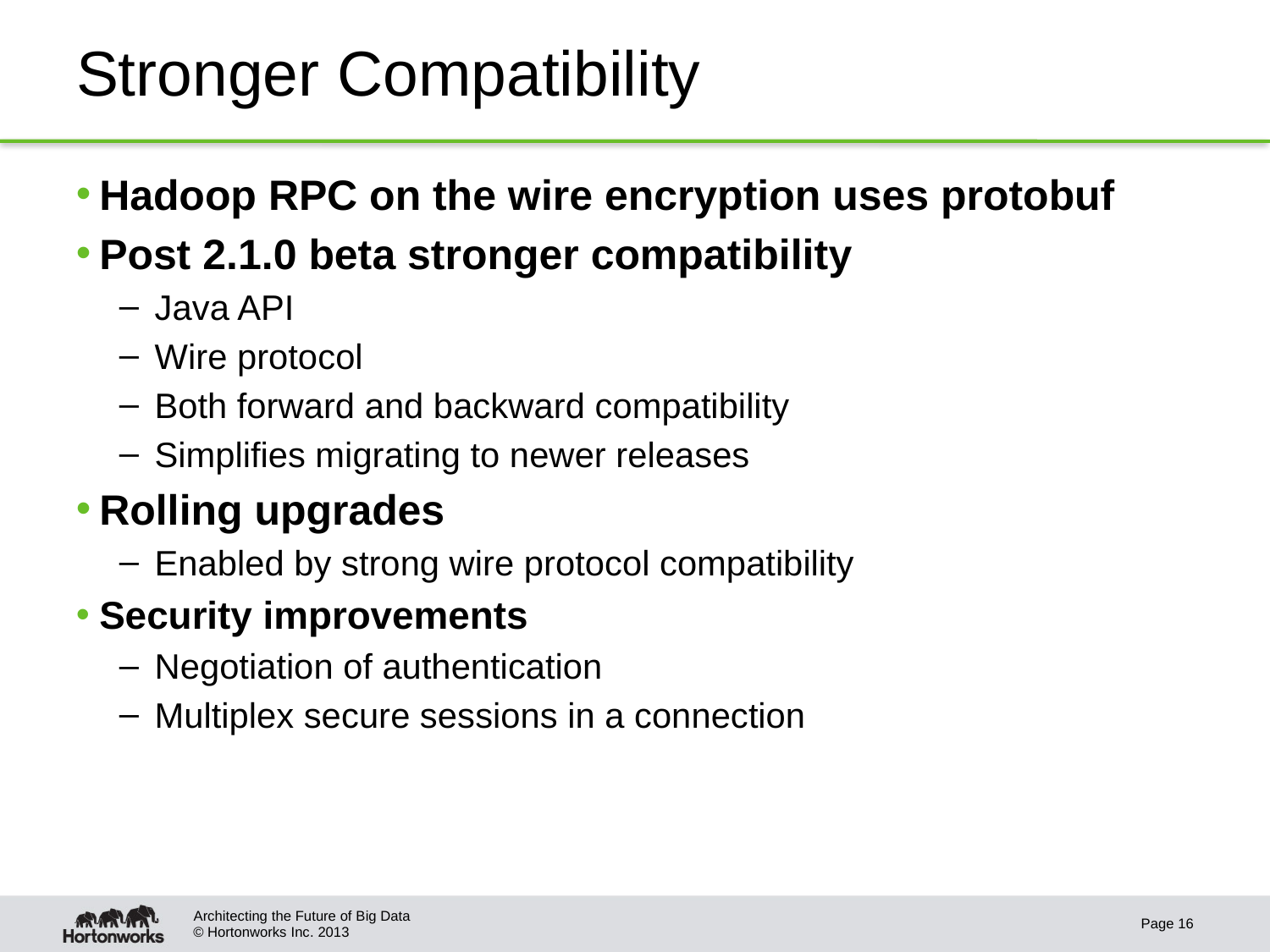

# Stronger Compatibility
Hadoop RPC on the wire encryption uses protobuf
Post 2.1.0 beta stronger compatibility
Java API
Wire protocol
Both forward and backward compatibility
Simplifies migrating to newer releases
Rolling upgrades
Enabled by strong wire protocol compatibility
Security improvements
Negotiation of authentication
Multiplex secure sessions in a connection

Architecting the Future of Big Data
Page 16